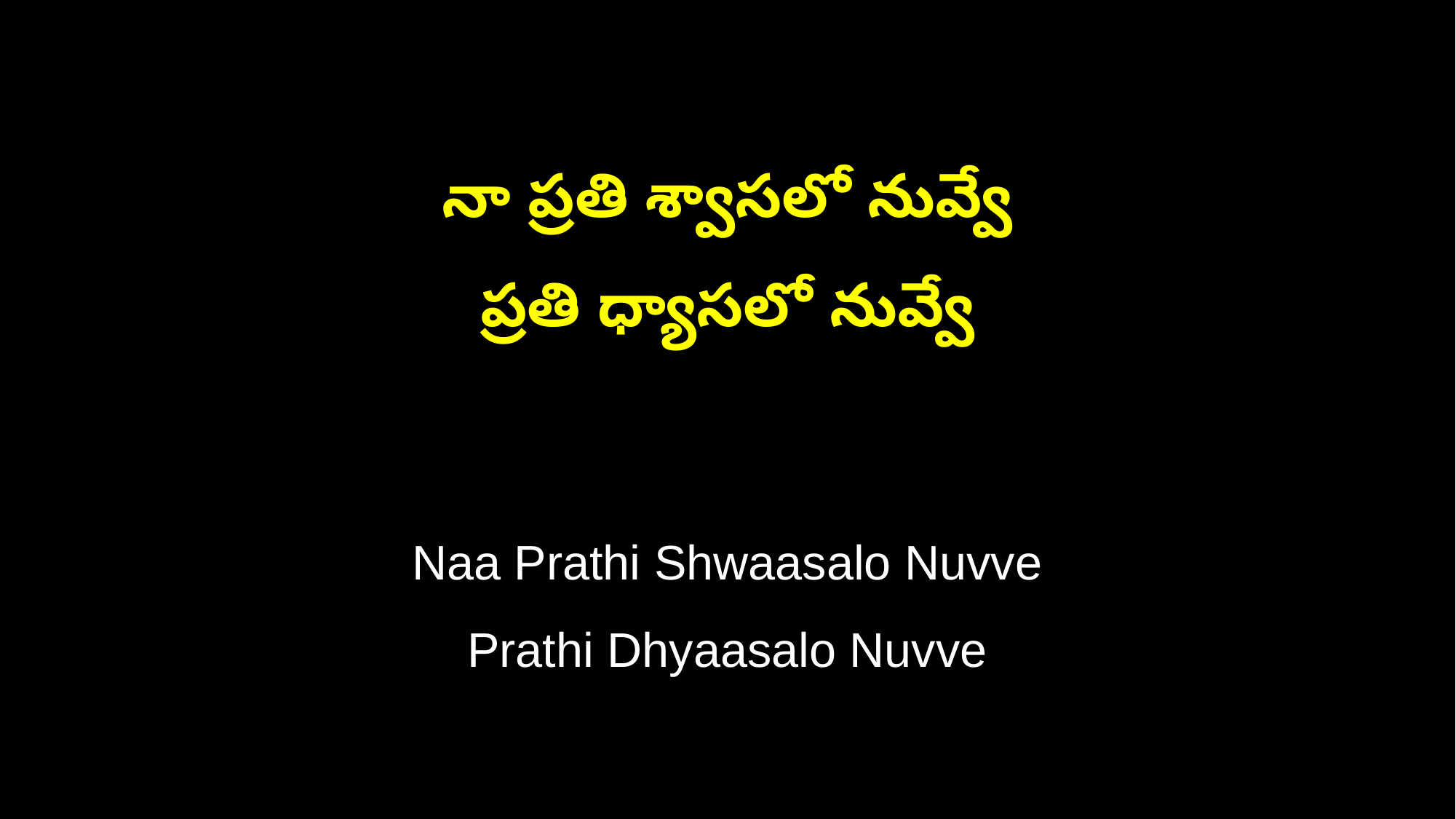

నా ప్రతి శ్వాసలో నువ్వే
ప్రతి ధ్యాసలో నువ్వే
Naa Prathi Shwaasalo Nuvve
Prathi Dhyaasalo Nuvve